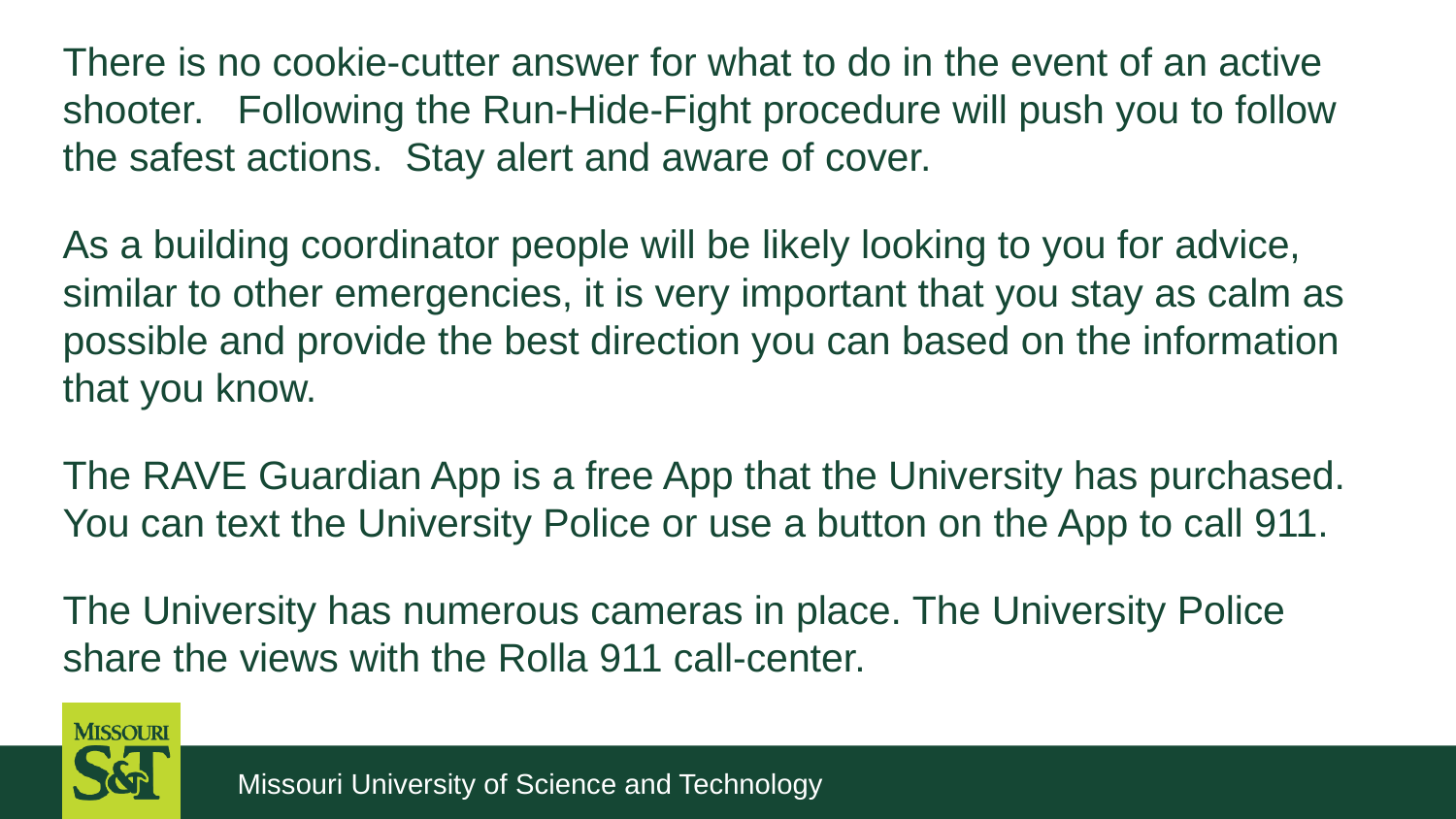

There is no cookie-cutter answer for what to do in the event of an active shooter.   Following the Run-Hide-Fight procedure will push you to follow the safest actions.  Stay alert and aware of cover.
As a building coordinator people will be likely looking to you for advice, similar to other emergencies, it is very important that you stay as calm as possible and provide the best direction you can based on the information that you know.
The RAVE Guardian App is a free App that the University has purchased.  You can text the University Police or use a button on the App to call 911.
The University has numerous cameras in place. The University Police share the views with the Rolla 911 call-center.

Missouri University of Science and Technology